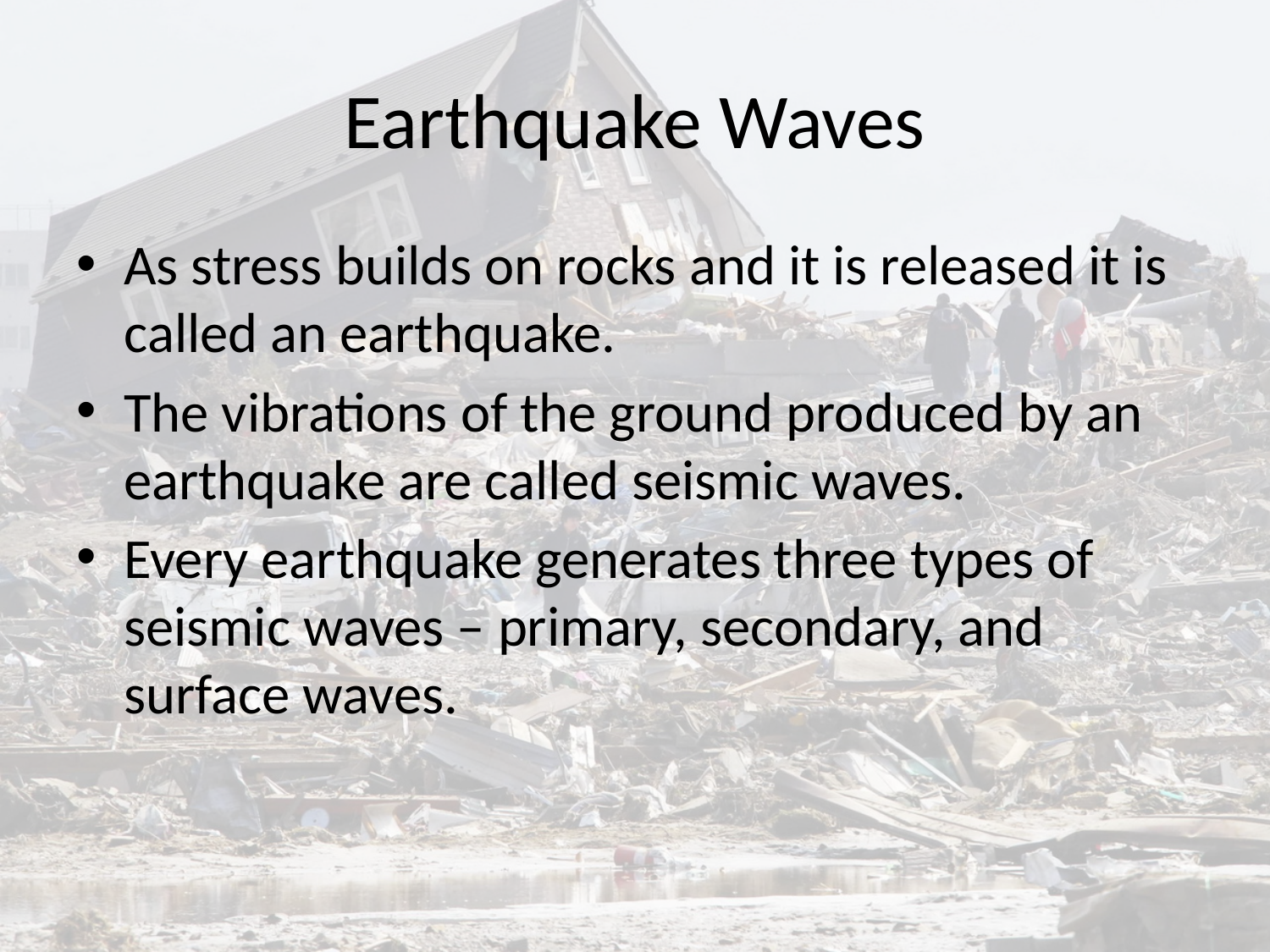

# Earthquake Waves
As stress builds on rocks and it is released it is called an earthquake.
The vibrations of the ground produced by an earthquake are called seismic waves.
Every earthquake generates three types of seismic waves – primary, secondary, and surface waves.